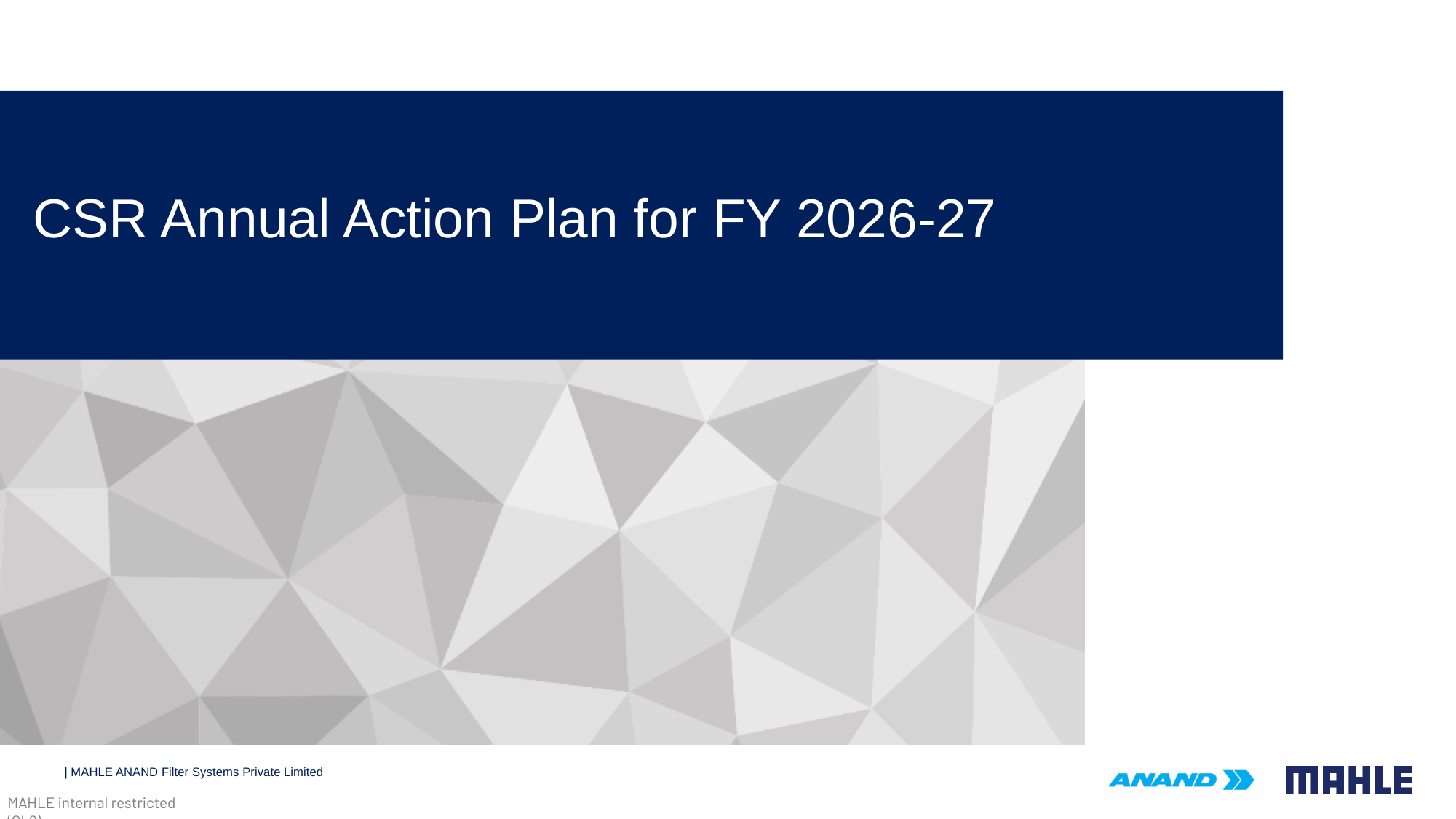

# CSR Annual Action Plan for FY 2026-27